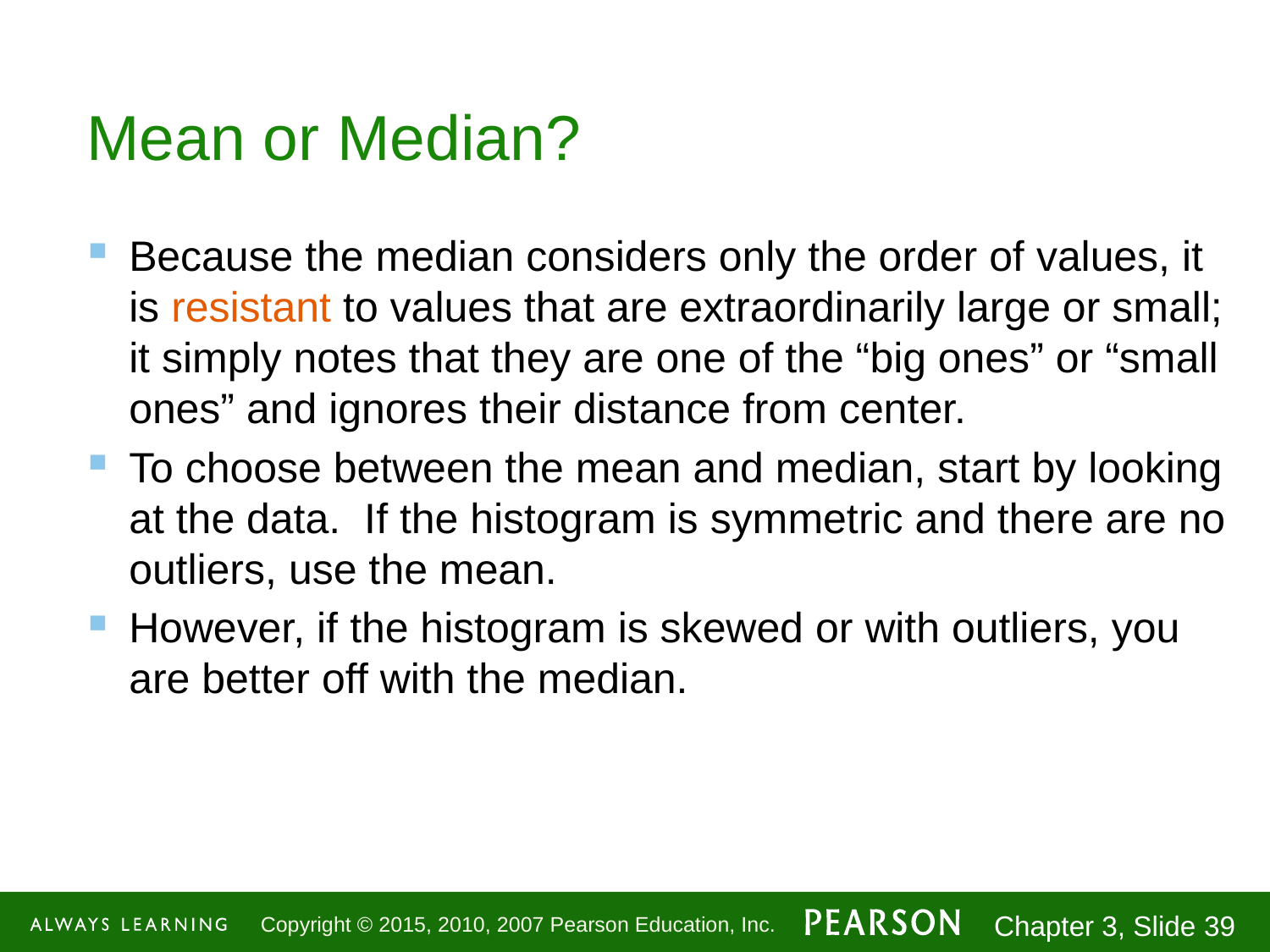

# Mean or Median?
Because the median considers only the order of values, it is resistant to values that are extraordinarily large or small; it simply notes that they are one of the “big ones” or “small ones” and ignores their distance from center.
To choose between the mean and median, start by looking at the data.  If the histogram is symmetric and there are no outliers, use the mean.
However, if the histogram is skewed or with outliers, you are better off with the median.